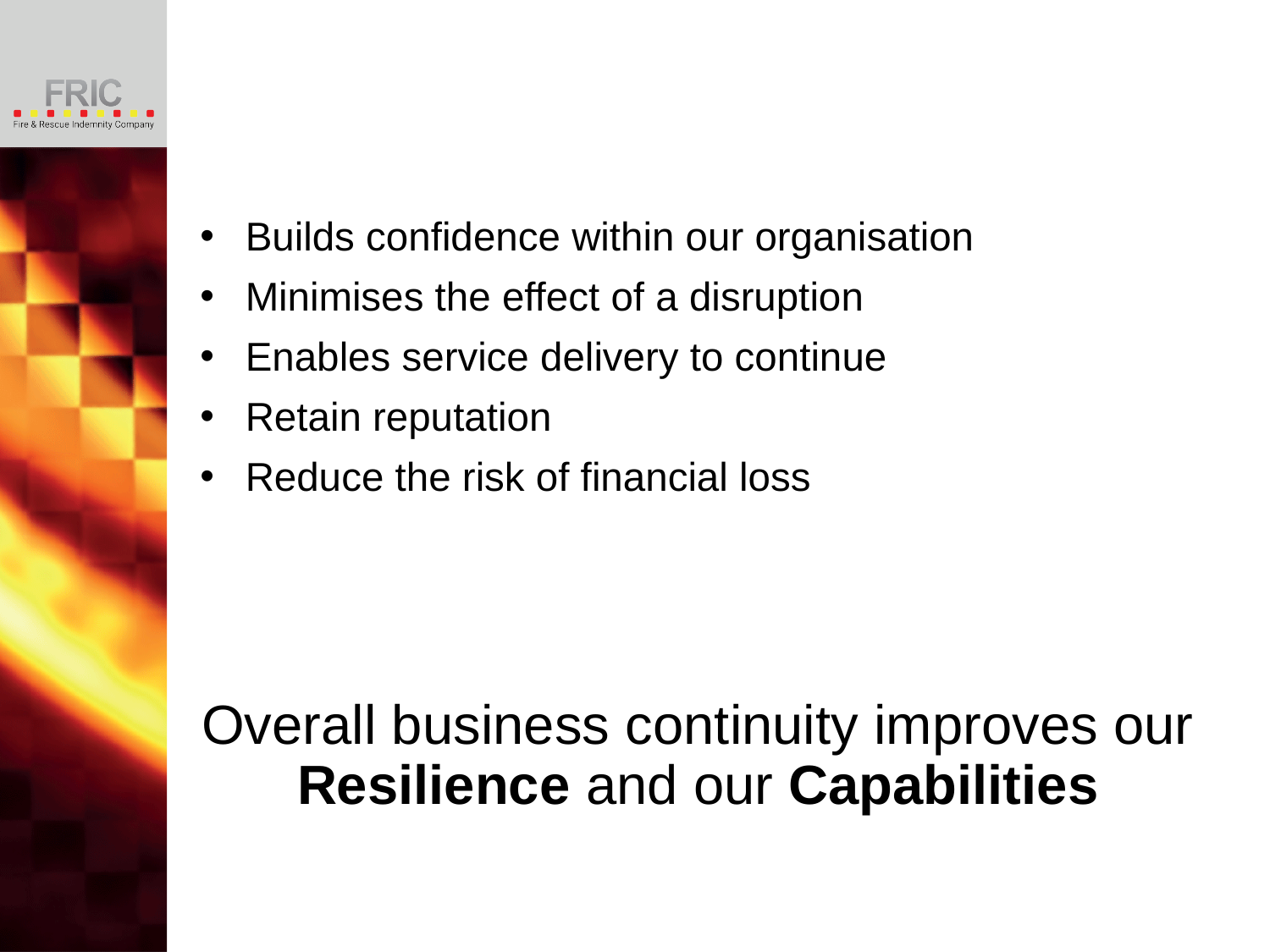

Benefits of Business Continuity
Builds confidence within our organisation
Minimises the effect of a disruption
Enables service delivery to continue
Retain reputation
Reduce the risk of financial loss

Overall business continuity improves our Resilience and our Capabilities